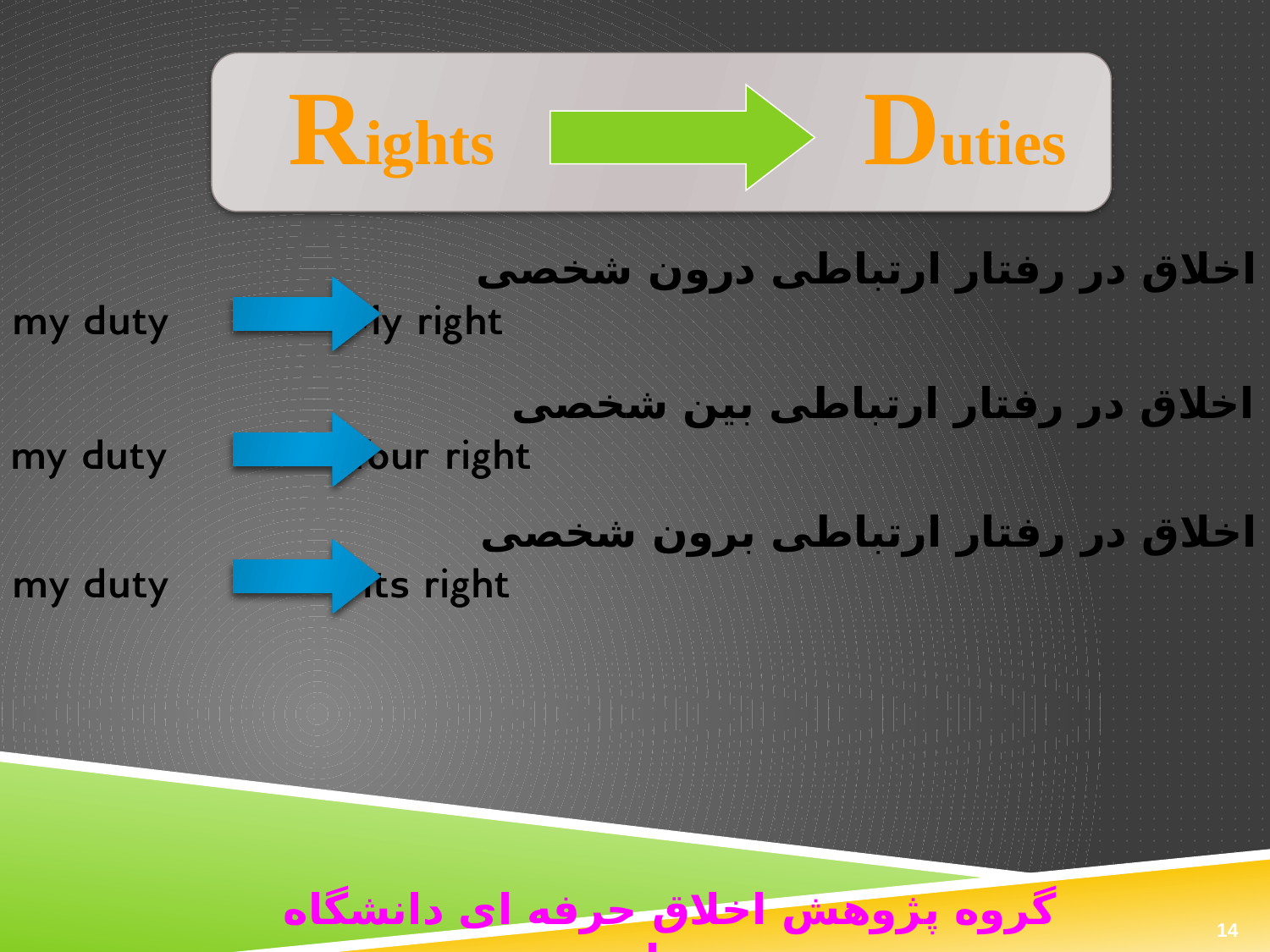

Rights

Duties

اخلاق در رفتار ارتباطی درون شخصی
             my duty             My right

اخلاق در رفتار ارتباطی بین شخصی
          my duty             Your right

اخلاق در رفتار ارتباطی برون شخصی
             my duty              Its right

گروه پژوهش اخلاق حرفه ای دانشگاه تهران
14